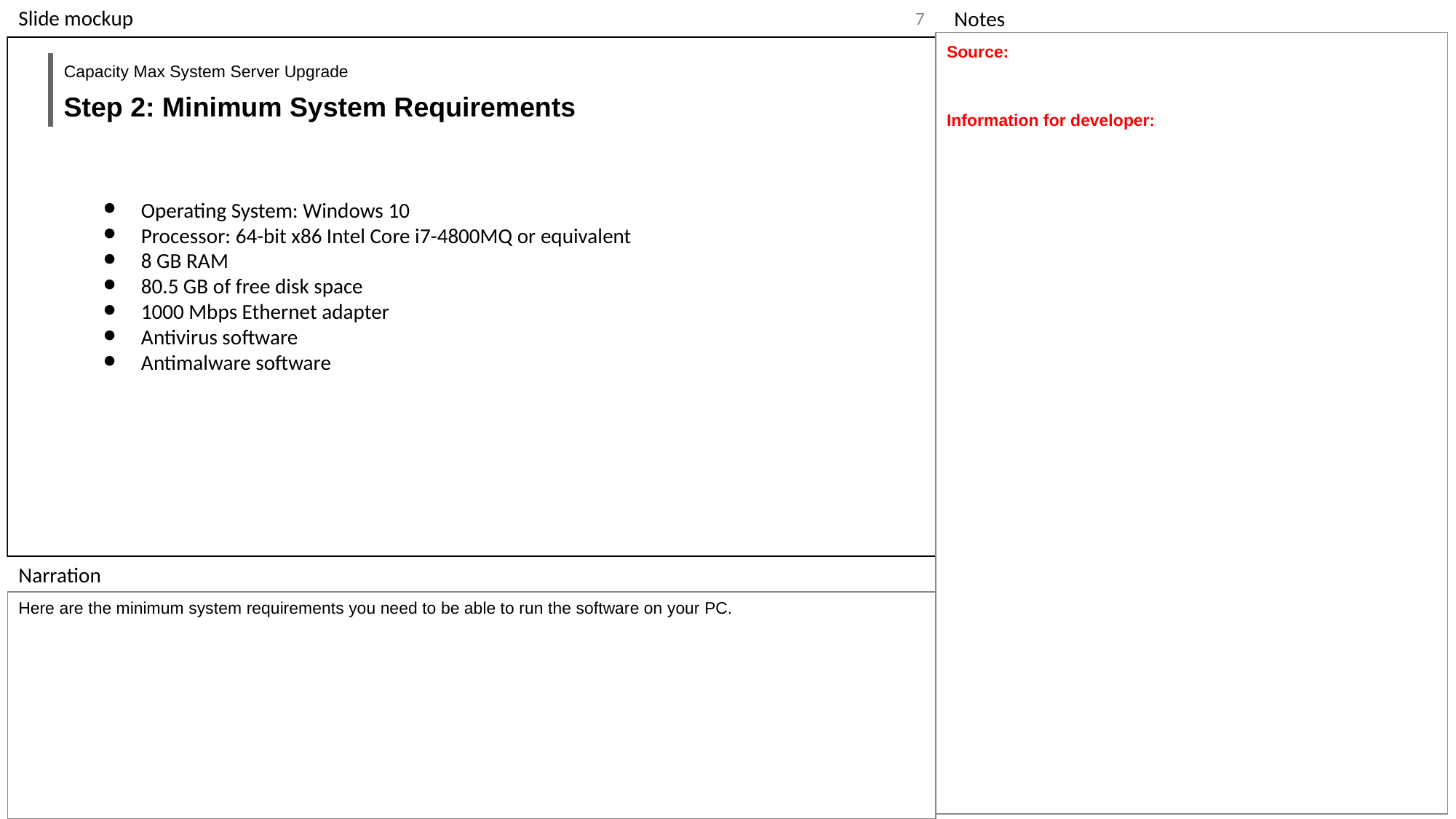

7
Source:

Information for developer:

Capacity Max System Server Upgrade

Step 2: Minimum System Requirements
Operating System: Windows 10
Processor: 64-bit x86 Intel Core i7-4800MQ or equivalent
8 GB RAM
80.5 GB of free disk space
1000 Mbps Ethernet adapter
Antivirus software
Antimalware software
Here are the minimum system requirements you need to be able to run the software on your PC.